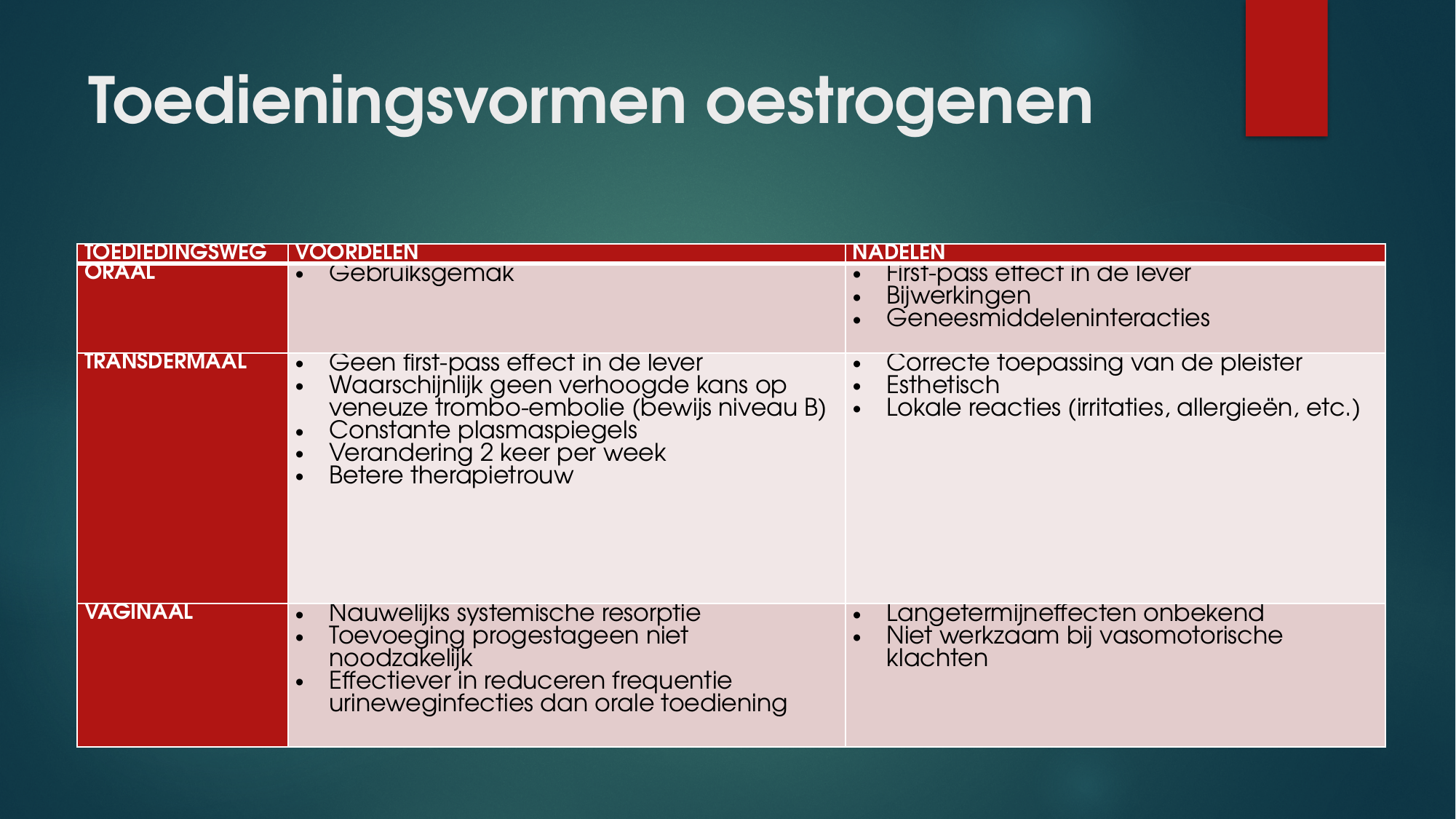

# Toedieningsvormen oestrogenen
| Toediedingsweg | Voordelen | Nadelen |
| --- | --- | --- |
| Oraal | Gebruiksgemak | First-pass effect in de lever Bijwerkingen Geneesmiddeleninteracties |
| Transdermaal | Geen first-pass effect in de lever Waarschijnlijk geen verhoogde kans op veneuze trombo-embolie (bewijs niveau B) Constante plasmaspiegels Verandering 2 keer per week Betere therapietrouw | Correcte toepassing van de pleister Esthetisch Lokale reacties (irritaties, allergieën, etc.) |
| Vaginaal | Nauwelijks systemische resorptie Toevoeging progestageen niet noodzakelijk Effectiever in reduceren frequentie urineweginfecties dan orale toediening | Langetermijneffecten onbekend Niet werkzaam bij vasomotorische klachten |